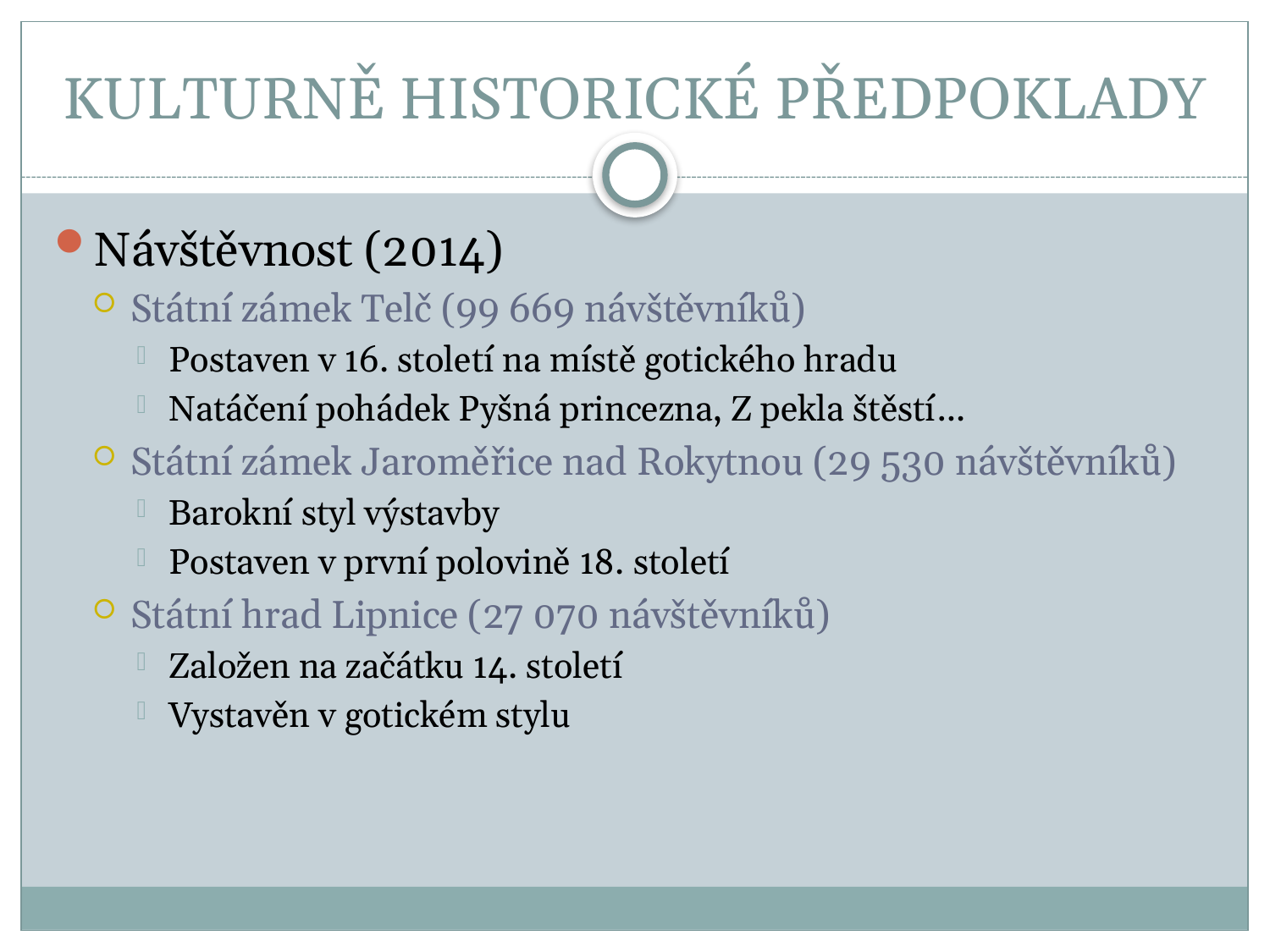

# KULTURNĚ HISTORICKÉ PŘEDPOKLADY
Návštěvnost (2014)
Státní zámek Telč (99 669 návštěvníků)
Postaven v 16. století na místě gotického hradu
Natáčení pohádek Pyšná princezna, Z pekla štěstí…
Státní zámek Jaroměřice nad Rokytnou (29 530 návštěvníků)
Barokní styl výstavby
Postaven v první polovině 18. století
Státní hrad Lipnice (27 070 návštěvníků)
Založen na začátku 14. století
Vystavěn v gotickém stylu